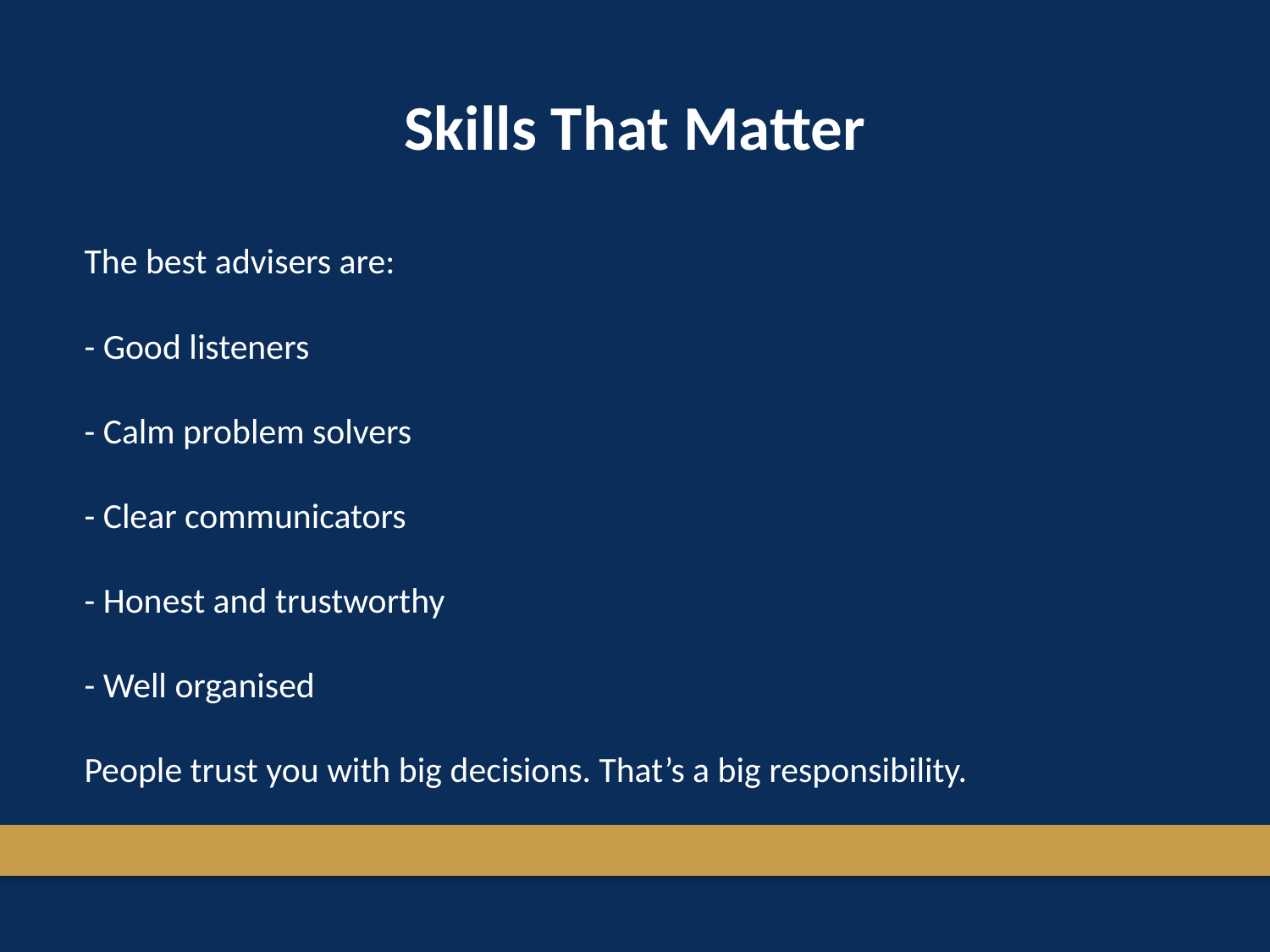

Skills That Matter
The best advisers are:

- Good listeners

- Calm problem solvers

- Clear communicators

- Honest and trustworthy

- Well organised

People trust you with big decisions. That’s a big responsibility.